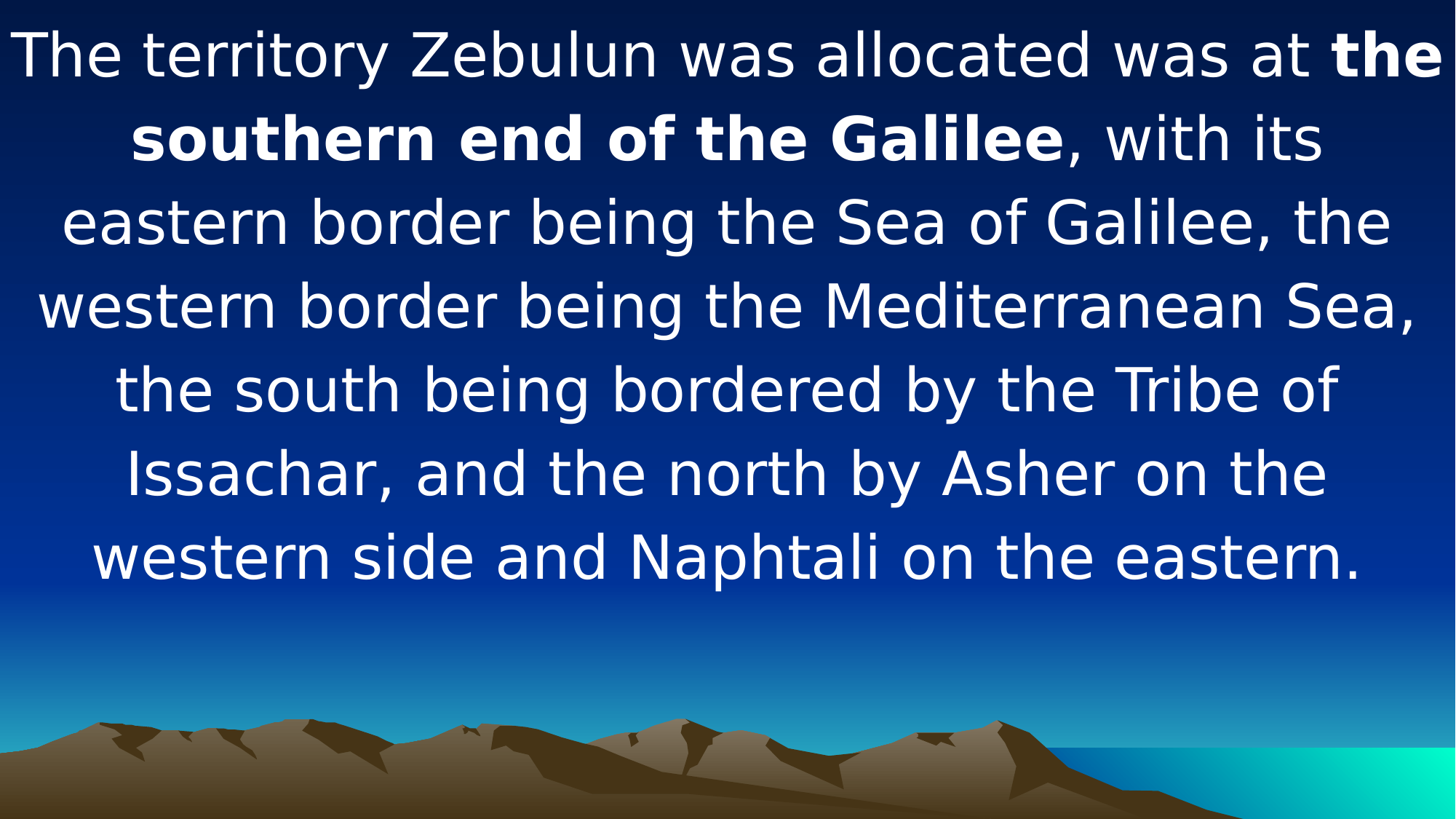

The territory Zebulun was allocated was at the southern end of the Galilee, with its eastern border being the Sea of Galilee, the western border being the Mediterranean Sea, the south being bordered by the Tribe of Issachar, and the north by Asher on the western side and Naphtali on the eastern.